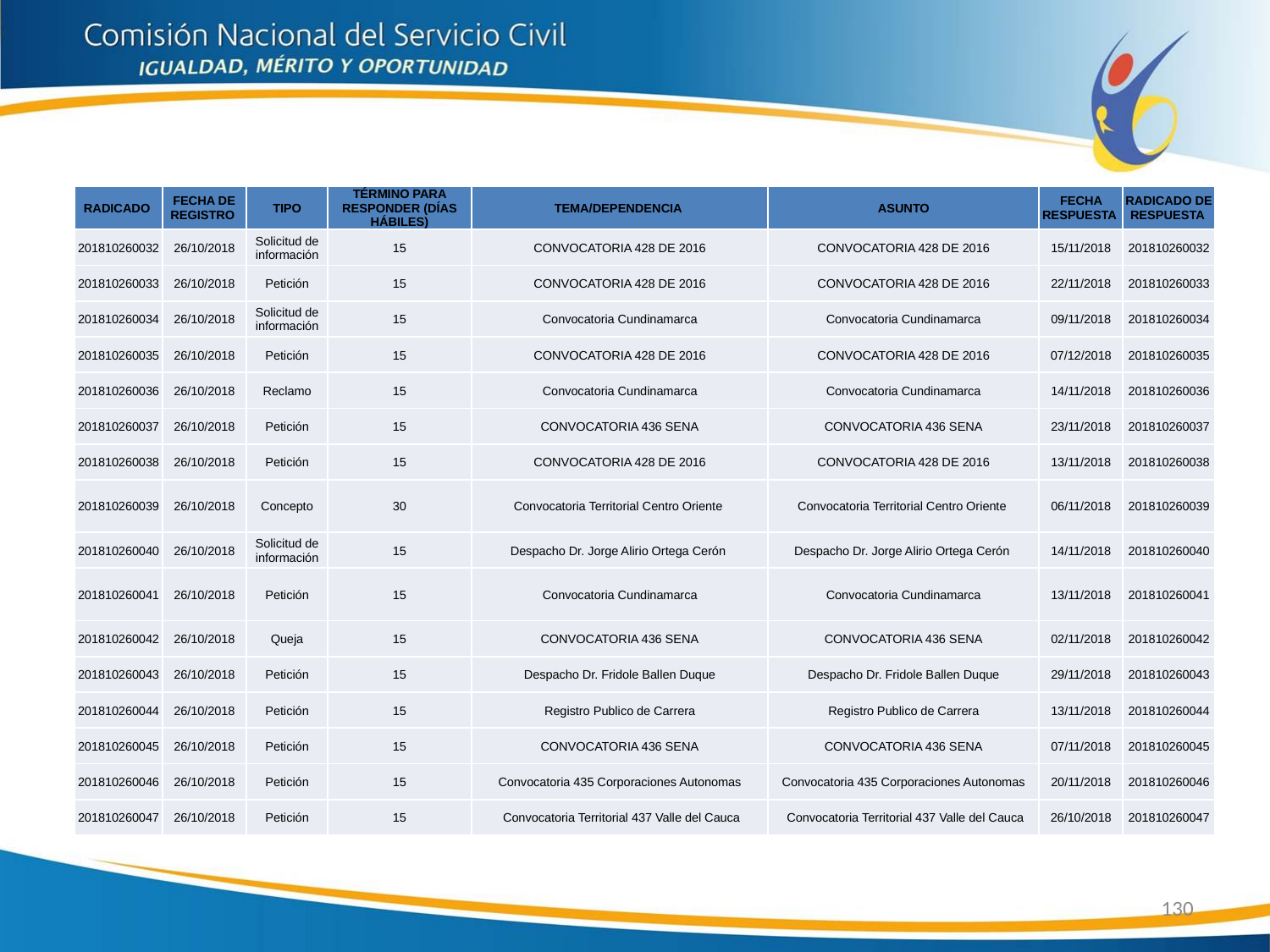

| RADICADO | FECHA DE REGISTRO | TIPO | TÉRMINO PARA RESPONDER (DÍAS HÁBILES) | TEMA/DEPENDENCIA | ASUNTO | FECHA RESPUESTA | RADICADO DE RESPUESTA |
| --- | --- | --- | --- | --- | --- | --- | --- |
| 201810260032 | 26/10/2018 | Solicitud de información | 15 | CONVOCATORIA 428 DE 2016 | CONVOCATORIA 428 DE 2016 | 15/11/2018 | 201810260032 |
| 201810260033 | 26/10/2018 | Petición | 15 | CONVOCATORIA 428 DE 2016 | CONVOCATORIA 428 DE 2016 | 22/11/2018 | 201810260033 |
| 201810260034 | 26/10/2018 | Solicitud de información | 15 | Convocatoria Cundinamarca | Convocatoria Cundinamarca | 09/11/2018 | 201810260034 |
| 201810260035 | 26/10/2018 | Petición | 15 | CONVOCATORIA 428 DE 2016 | CONVOCATORIA 428 DE 2016 | 07/12/2018 | 201810260035 |
| 201810260036 | 26/10/2018 | Reclamo | 15 | Convocatoria Cundinamarca | Convocatoria Cundinamarca | 14/11/2018 | 201810260036 |
| 201810260037 | 26/10/2018 | Petición | 15 | CONVOCATORIA 436 SENA | CONVOCATORIA 436 SENA | 23/11/2018 | 201810260037 |
| 201810260038 | 26/10/2018 | Petición | 15 | CONVOCATORIA 428 DE 2016 | CONVOCATORIA 428 DE 2016 | 13/11/2018 | 201810260038 |
| 201810260039 | 26/10/2018 | Concepto | 30 | Convocatoria Territorial Centro Oriente | Convocatoria Territorial Centro Oriente | 06/11/2018 | 201810260039 |
| 201810260040 | 26/10/2018 | Solicitud de información | 15 | Despacho Dr. Jorge Alirio Ortega Cerón | Despacho Dr. Jorge Alirio Ortega Cerón | 14/11/2018 | 201810260040 |
| 201810260041 | 26/10/2018 | Petición | 15 | Convocatoria Cundinamarca | Convocatoria Cundinamarca | 13/11/2018 | 201810260041 |
| 201810260042 | 26/10/2018 | Queja | 15 | CONVOCATORIA 436 SENA | CONVOCATORIA 436 SENA | 02/11/2018 | 201810260042 |
| 201810260043 | 26/10/2018 | Petición | 15 | Despacho Dr. Fridole Ballen Duque | Despacho Dr. Fridole Ballen Duque | 29/11/2018 | 201810260043 |
| 201810260044 | 26/10/2018 | Petición | 15 | Registro Publico de Carrera | Registro Publico de Carrera | 13/11/2018 | 201810260044 |
| 201810260045 | 26/10/2018 | Petición | 15 | CONVOCATORIA 436 SENA | CONVOCATORIA 436 SENA | 07/11/2018 | 201810260045 |
| 201810260046 | 26/10/2018 | Petición | 15 | Convocatoria 435 Corporaciones Autonomas | Convocatoria 435 Corporaciones Autonomas | 20/11/2018 | 201810260046 |
| 201810260047 | 26/10/2018 | Petición | 15 | Convocatoria Territorial 437 Valle del Cauca | Convocatoria Territorial 437 Valle del Cauca | 26/10/2018 | 201810260047 |
130